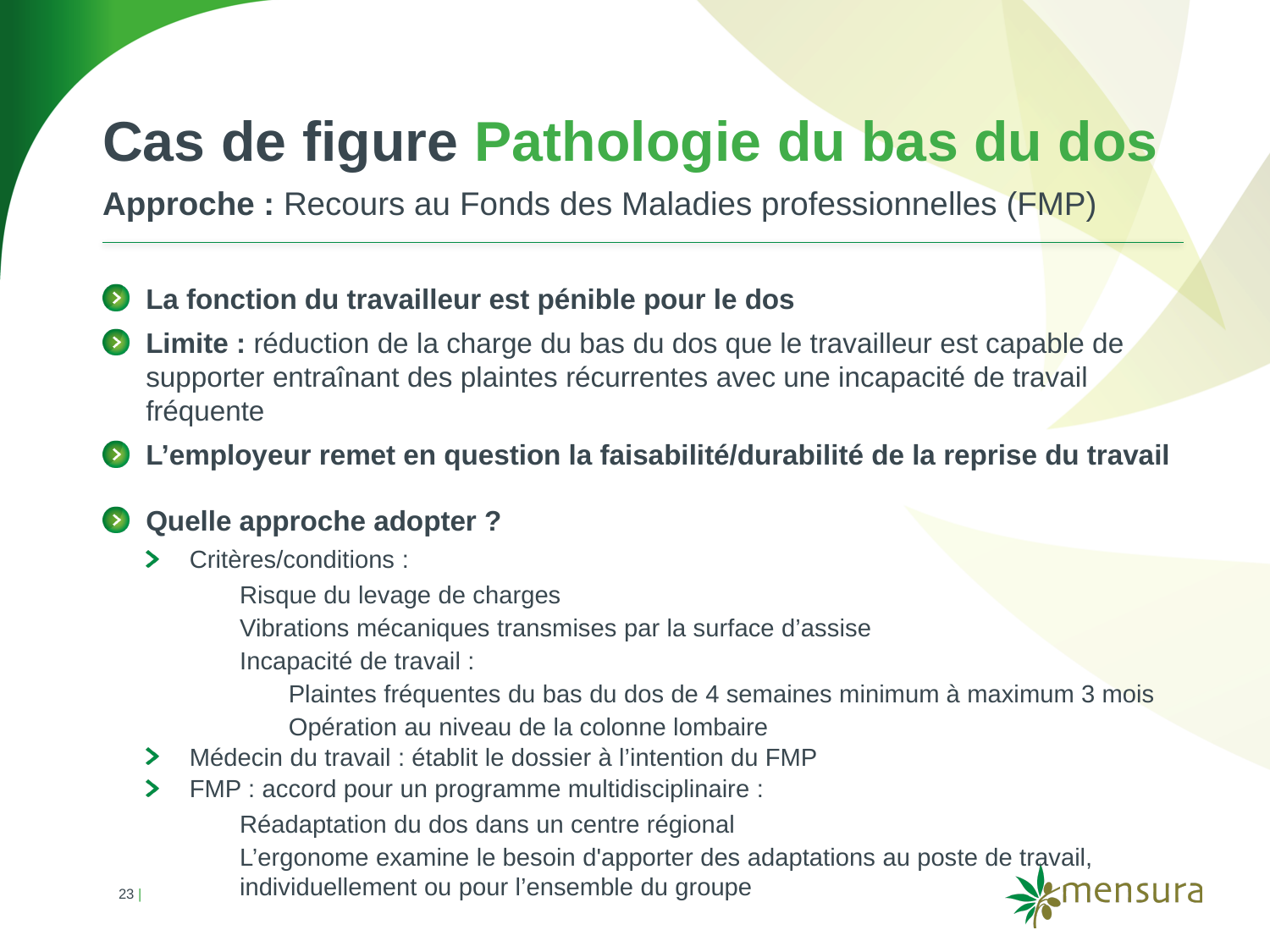

Cas de figure Pathologie du bas du dos
Approche : Recours au Fonds des Maladies professionnelles (FMP)
La fonction du travailleur est pénible pour le dos
Limite : réduction de la charge du bas du dos que le travailleur est capable de supporter entraînant des plaintes récurrentes avec une incapacité de travail fréquente
L’employeur remet en question la faisabilité/durabilité de la reprise du travail
Quelle approche adopter ?
Critères/conditions :
Risque du levage de charges
Vibrations mécaniques transmises par la surface d’assise
Incapacité de travail :
Plaintes fréquentes du bas du dos de 4 semaines minimum à maximum 3 mois
Opération au niveau de la colonne lombaire
Médecin du travail : établit le dossier à l’intention du FMP
FMP : accord pour un programme multidisciplinaire :
Réadaptation du dos dans un centre régional
L’ergonome examine le besoin d'apporter des adaptations au poste de travail, individuellement ou pour l’ensemble du groupe

23 |